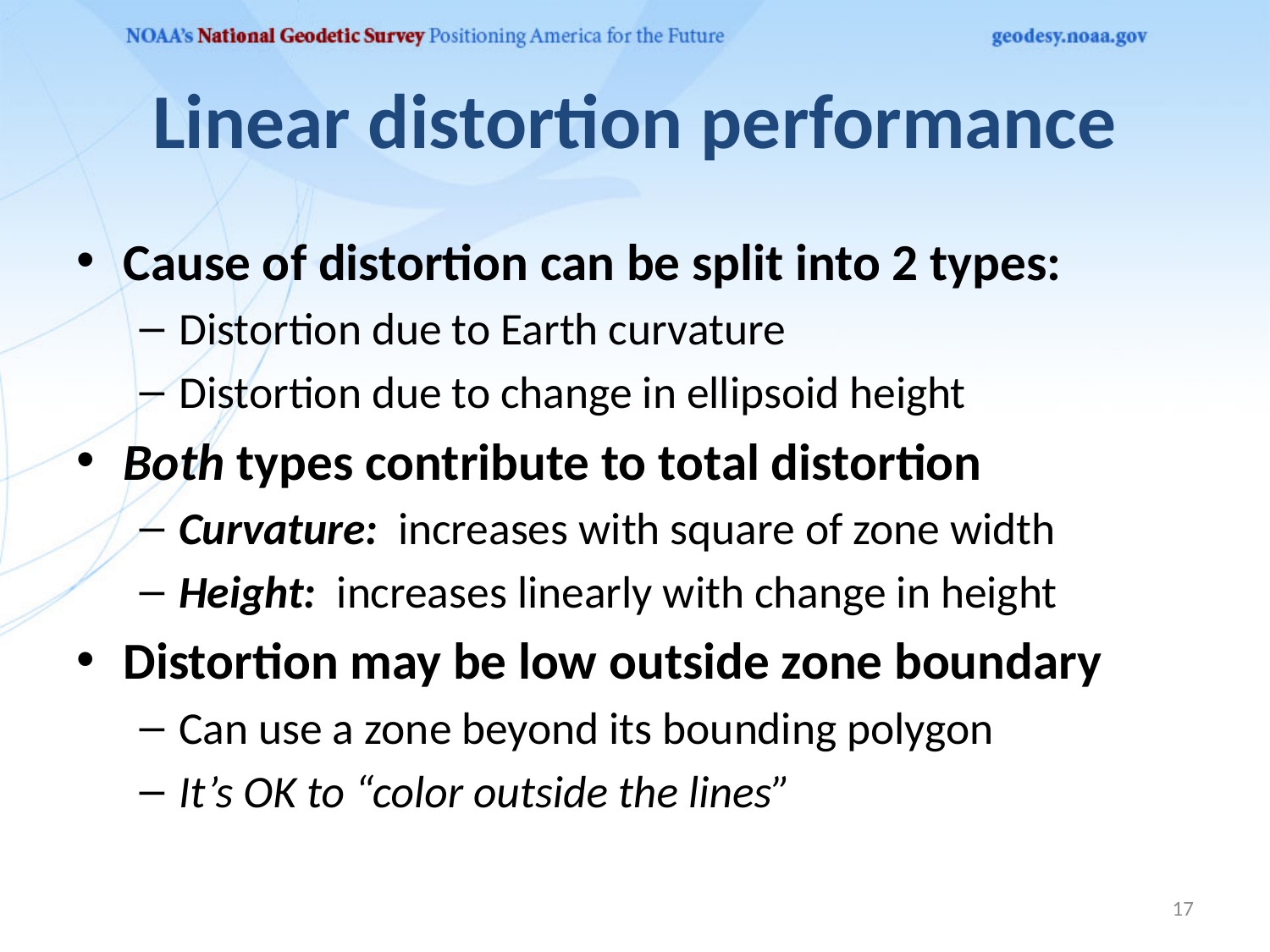

# Linear distortion performance
Cause of distortion can be split into 2 types:
Distortion due to Earth curvature
Distortion due to change in ellipsoid height
Both types contribute to total distortion
Curvature:  increases with square of zone width
Height:  increases linearly with change in height
Distortion may be low outside zone boundary
Can use a zone beyond its bounding polygon
It’s OK to “color outside the lines”
17